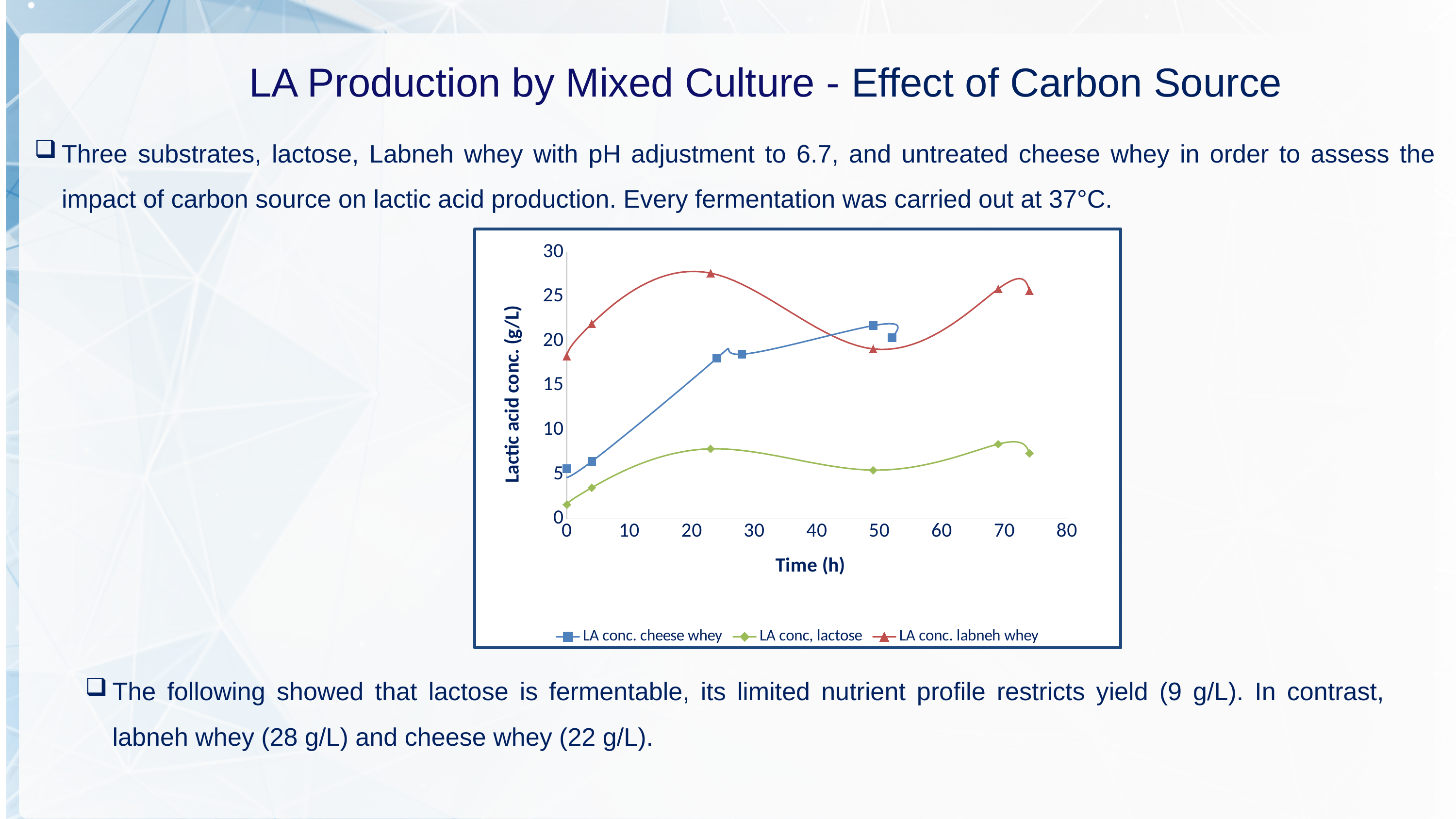

LA Production by Mixed Culture - Effect of Carbon Source

Three substrates, lactose, Labneh whey with pH adjustment to 6.7, and untreated cheese whey in order to assess the impact of carbon source on lactic acid production. Every fermentation was carried out at 37°C.

### Chart

| Category |  |  |  |
|---|---|---|---|
The following showed that lactose is fermentable, its limited nutrient profile restricts yield (9 g/L). In contrast, labneh whey (28 g/L) and cheese whey (22 g/L).
42